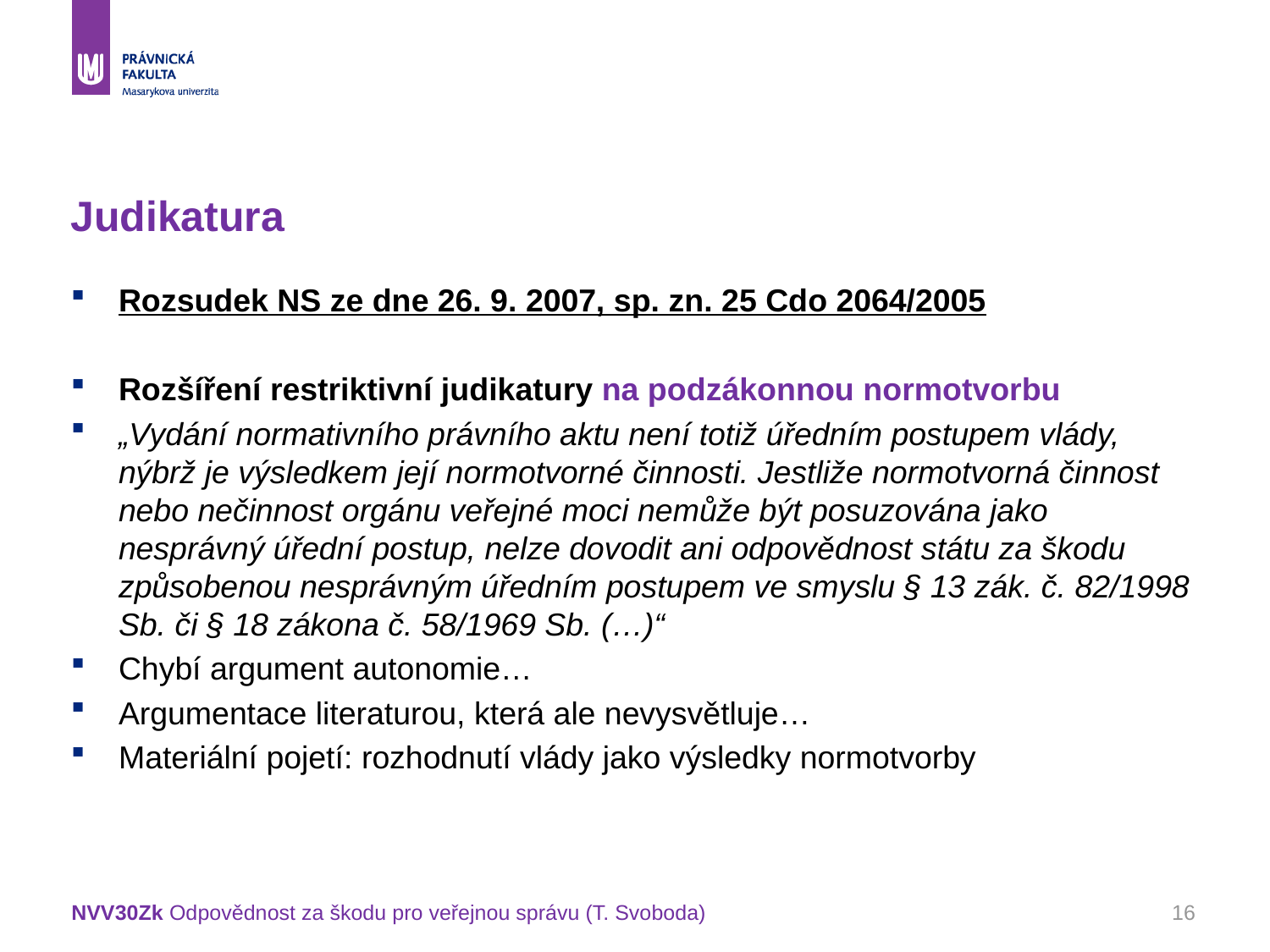

# Judikatura
Rozsudek NS ze dne 26. 9. 2007, sp. zn. 25 Cdo 2064/2005

Rozšíření restriktivní judikatury na podzákonnou normotvorbu
„Vydání normativního právního aktu není totiž úředním postupem vlády, nýbrž je výsledkem její normotvorné činnosti. Jestliže normotvorná činnost nebo nečinnost orgánu veřejné moci nemůže být posuzována jako nesprávný úřední postup, nelze dovodit ani odpovědnost státu za škodu způsobenou nesprávným úředním postupem ve smyslu § 13 zák. č. 82/1998 Sb. či § 18 zákona č. 58/1969 Sb. (…)“
Chybí argument autonomie…
Argumentace literaturou, která ale nevysvětluje…
Materiální pojetí: rozhodnutí vlády jako výsledky normotvorby

NVV30Zk Odpovědnost za škodu pro veřejnou správu (T. Svoboda)
16